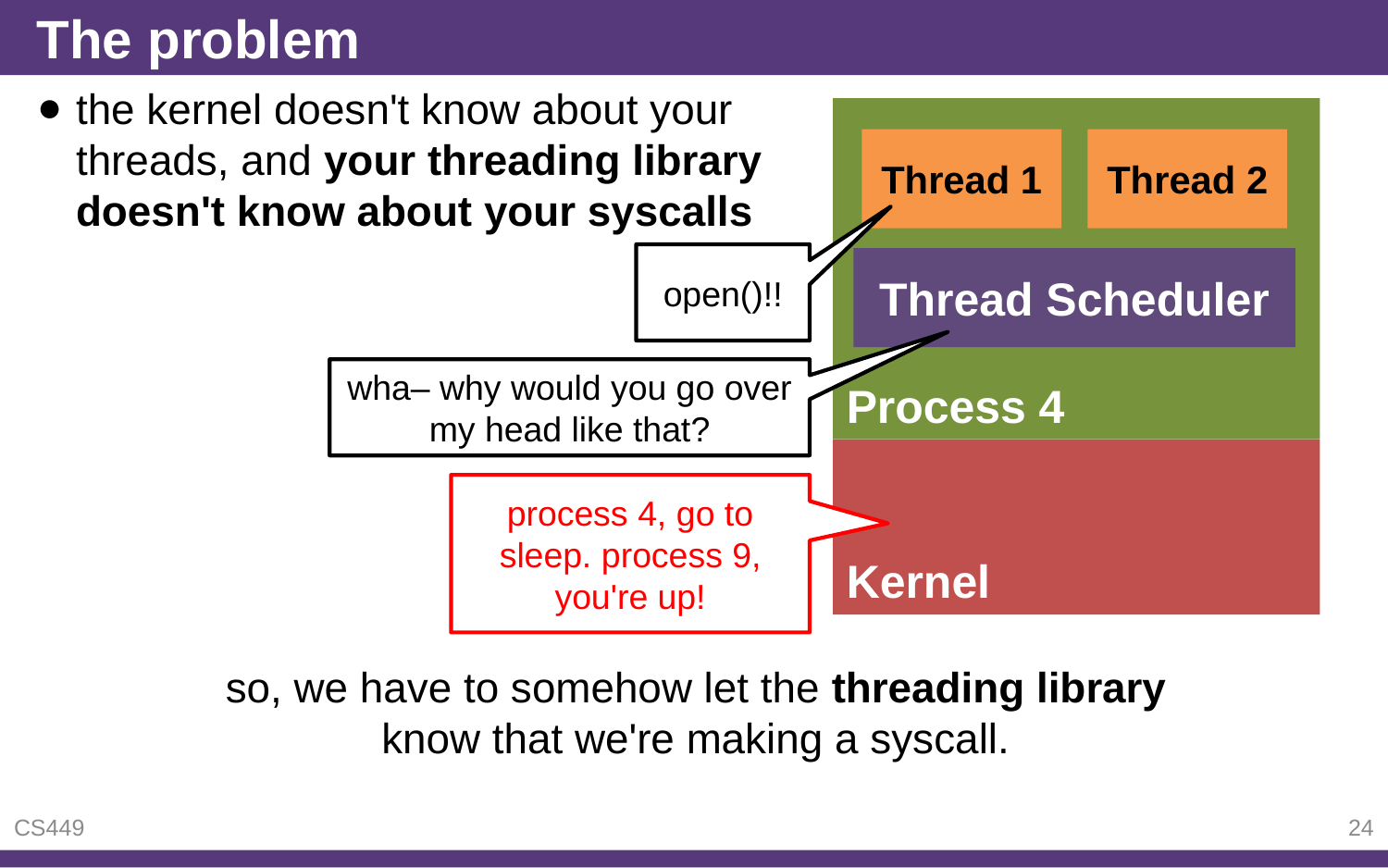

# The problem
the kernel doesn't know about your threads, and your threading library doesn't know about your syscalls
Process 4
Thread 1
Thread 2
open()!!
Thread Scheduler
wha– why would you go over my head like that?
Kernel
process 4, go to sleep. process 9, you're up!
so, we have to somehow let the threading library know that we're making a syscall.
CS449
24